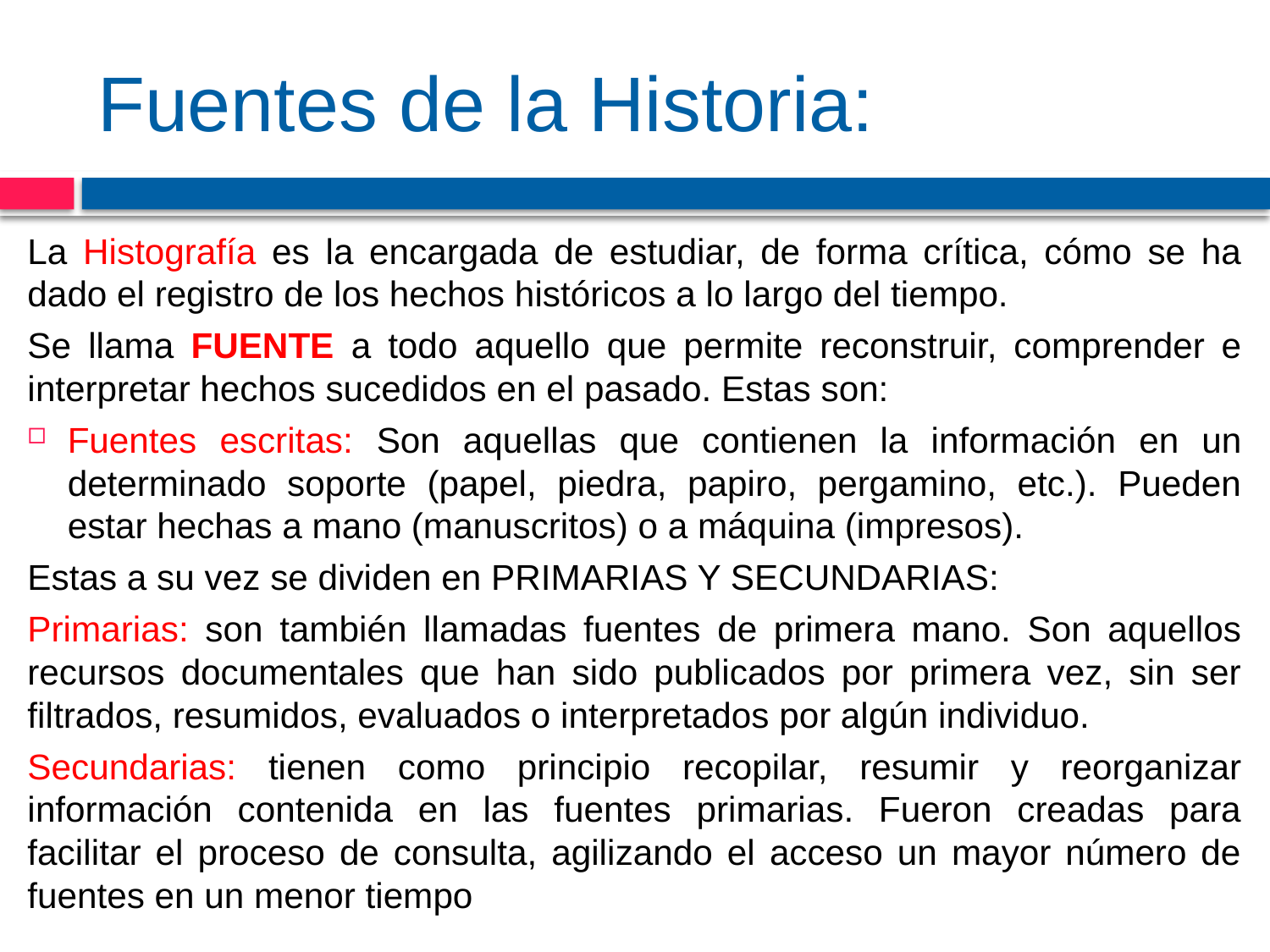

# Fuentes de la Historia:
La Histografía es la encargada de estudiar, de forma crítica, cómo se ha dado el registro de los hechos históricos a lo largo del tiempo.
Se llama FUENTE a todo aquello que permite reconstruir, comprender e interpretar hechos sucedidos en el pasado. Estas son:
Fuentes escritas: Son aquellas que contienen la información en un determinado soporte (papel, piedra, papiro, pergamino, etc.). Pueden estar hechas a mano (manuscritos) o a máquina (impresos).
Estas a su vez se dividen en PRIMARIAS Y SECUNDARIAS:
Primarias: son también llamadas fuentes de primera mano. Son aquellos recursos documentales que han sido publicados por primera vez, sin ser filtrados, resumidos, evaluados o interpretados por algún individuo.
Secundarias: tienen como principio recopilar, resumir y reorganizar información contenida en las fuentes primarias. Fueron creadas para facilitar el proceso de consulta, agilizando el acceso un mayor número de fuentes en un menor tiempo